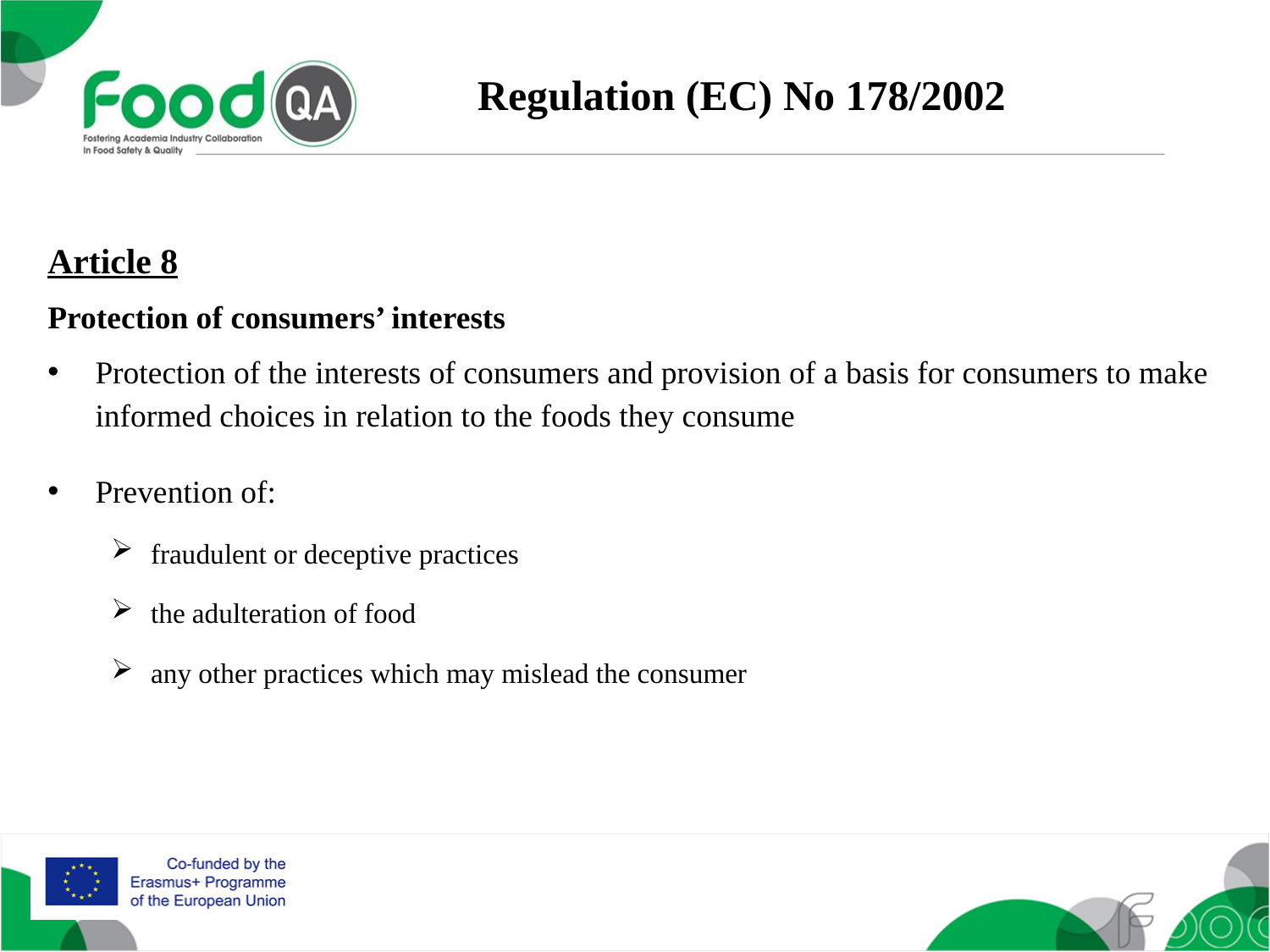

Regulation (EC) No 178/2002
Article 8
Protection of consumers’ interests
Protection of the interests of consumers and provision of a basis for consumers to make informed choices in relation to the foods they consume
Prevention of:
fraudulent or deceptive practices
the adulteration of food
any other practices which may mislead the consumer